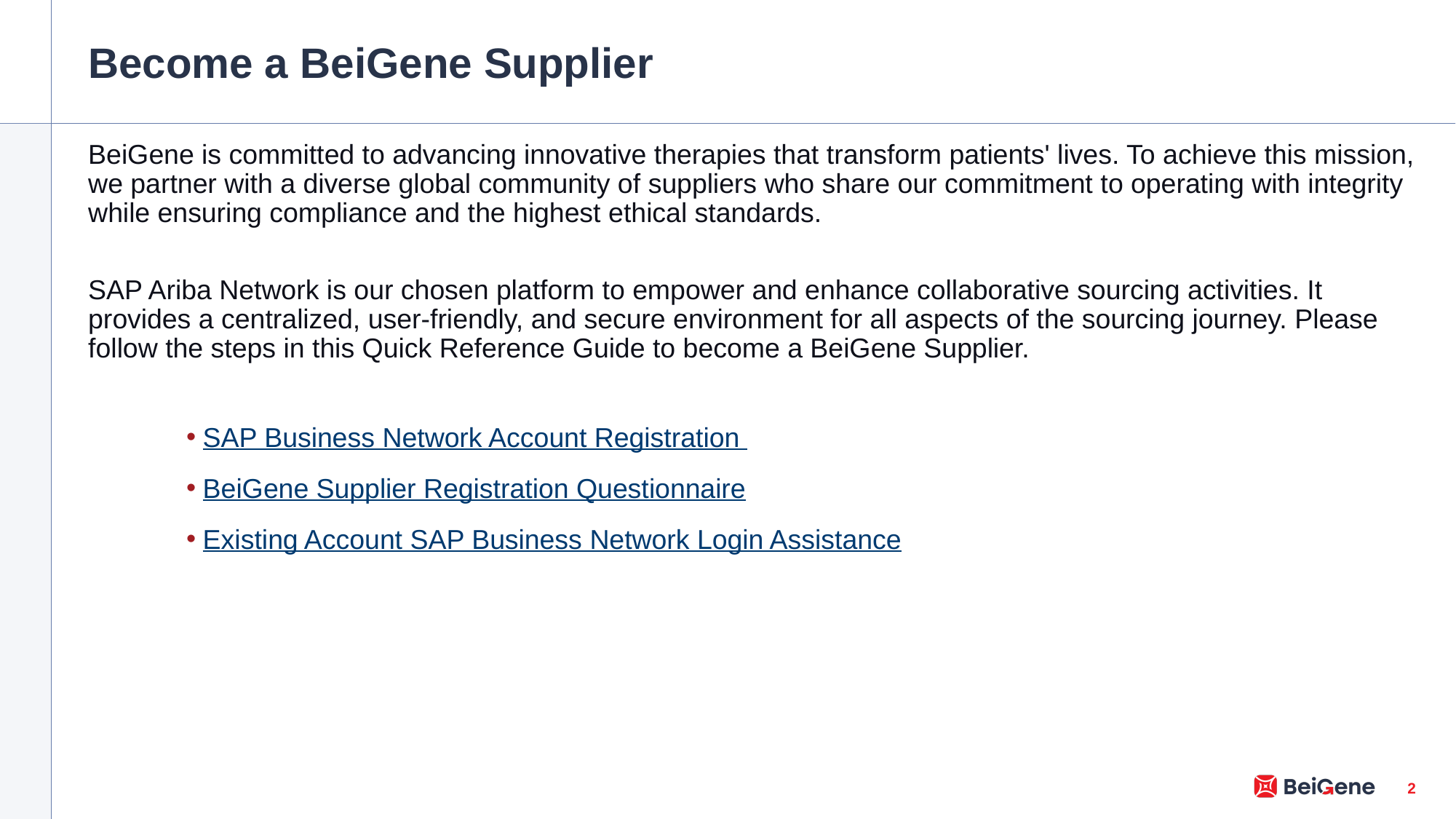

# Become a BeiGene Supplier
BeiGene is committed to advancing innovative therapies that transform patients' lives. To achieve this mission, we partner with a diverse global community of suppliers who share our commitment to operating with integrity while ensuring compliance and the highest ethical standards.

SAP Ariba Network is our chosen platform to empower and enhance collaborative sourcing activities. It provides a centralized, user-friendly, and secure environment for all aspects of the sourcing journey. Please follow the steps in this Quick Reference Guide to become a BeiGene Supplier.

SAP Business Network​ Account Registration
BeiGene Supplier Registration Questionnaire
Existing Account SAP Business Network Login Assistance